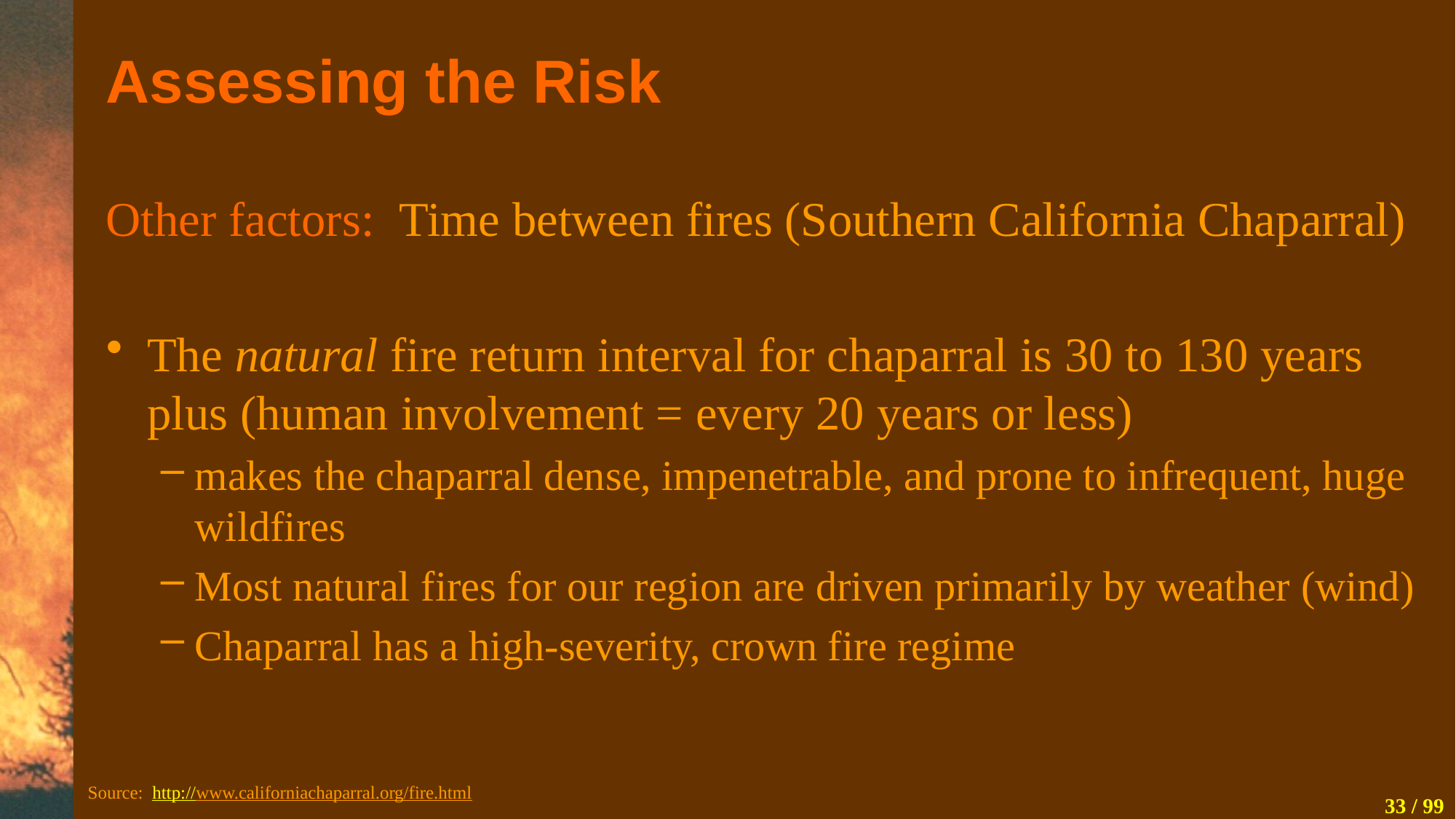

# Assessing the Risk
Other factors:  Time between fires (Southern California Chaparral)

The natural fire return interval for chaparral is 30 to 130 years plus (human involvement = every 20 years or less)
makes the chaparral dense, impenetrable, and prone to infrequent, huge wildfires
Most natural fires for our region are driven primarily by weather (wind)
Chaparral has a high-severity, crown fire regime
Source:  http://www.californiachaparral.org/fire.html
33 / 99